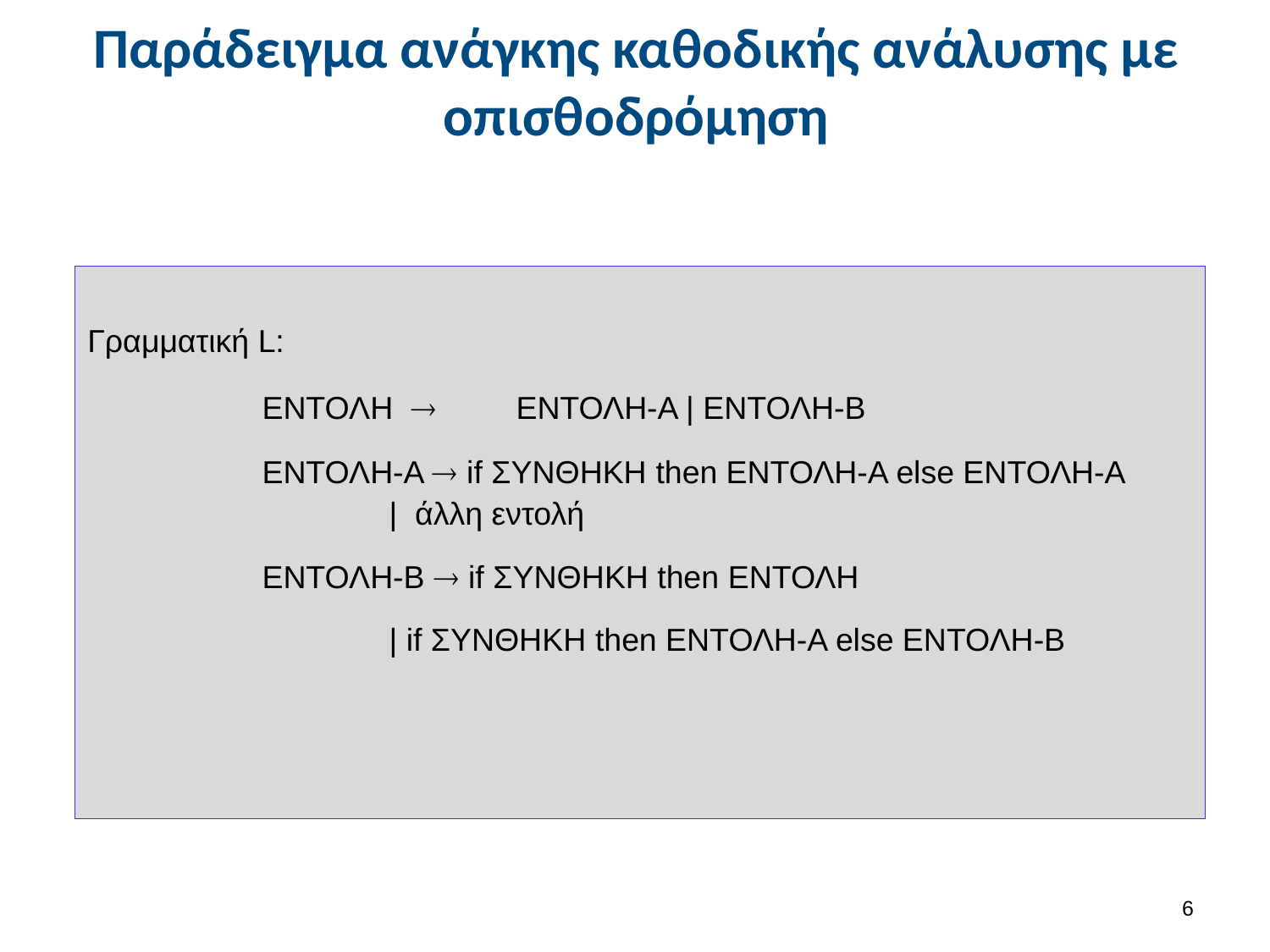

# Παράδειγμα ανάγκης καθοδικής ανάλυσης με οπισθοδρόμηση

Γραμματική L:
		ΕΝΤΟΛΗ  → 	ΕΝΤΟΛΗ-Α | ΕΝΤΟΛΗ-Β
		ΕΝΤΟΛΗ-Α → if ΣΥΝΘΗΚΗ then ΕΝΤΟΛΗ-Α else ΕΝΤΟΛΗ-Α  			|  άλλη εντολή
		ΕΝΤΟΛΗ-Β → if ΣΥΝΘΗΚΗ then ΕΝΤΟΛΗ
			| if ΣΥΝΘΗΚΗ then ΕΝΤΟΛΗ-Α else ΕΝΤΟΛΗ-Β

6